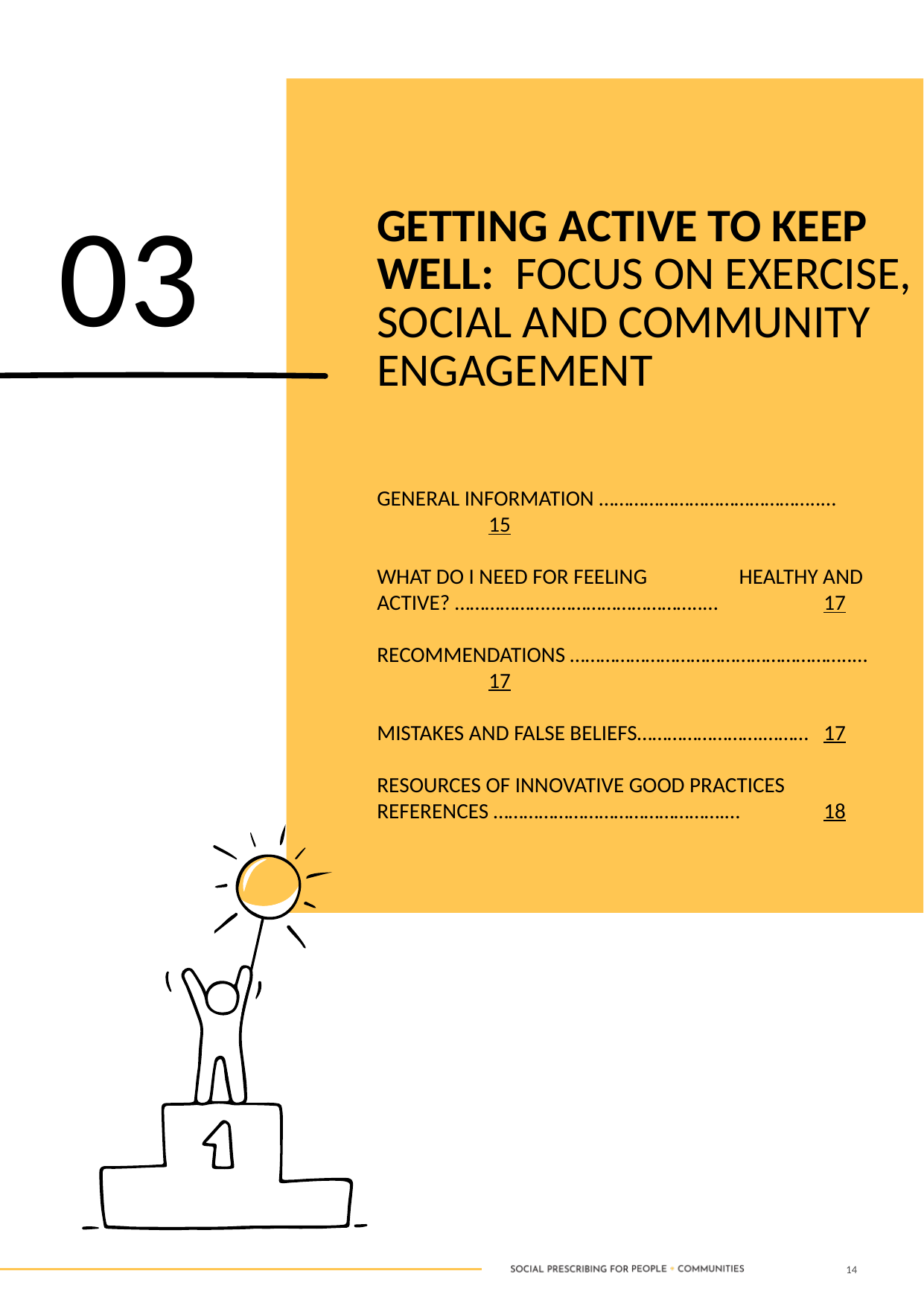

03
GETTING ACTIVE TO KEEP WELL:  FOCUS ON EXERCISE, SOCIAL AND COMMUNITY ENGAGEMENT

GENERAL INFORMATION ……………………………………..…	15

WHAT DO I NEED FOR FEELING                   HEALTHY AND ACTIVE? ………………..………………………..…	17

RECOMMENDATIONS ………………………………………………..…	17

MISTAKES AND FALSE BELIEFS…………………….………	17

RESOURCES OF INNOVATIVE GOOD PRACTICES REFERENCES ……………………………………….…	18

14